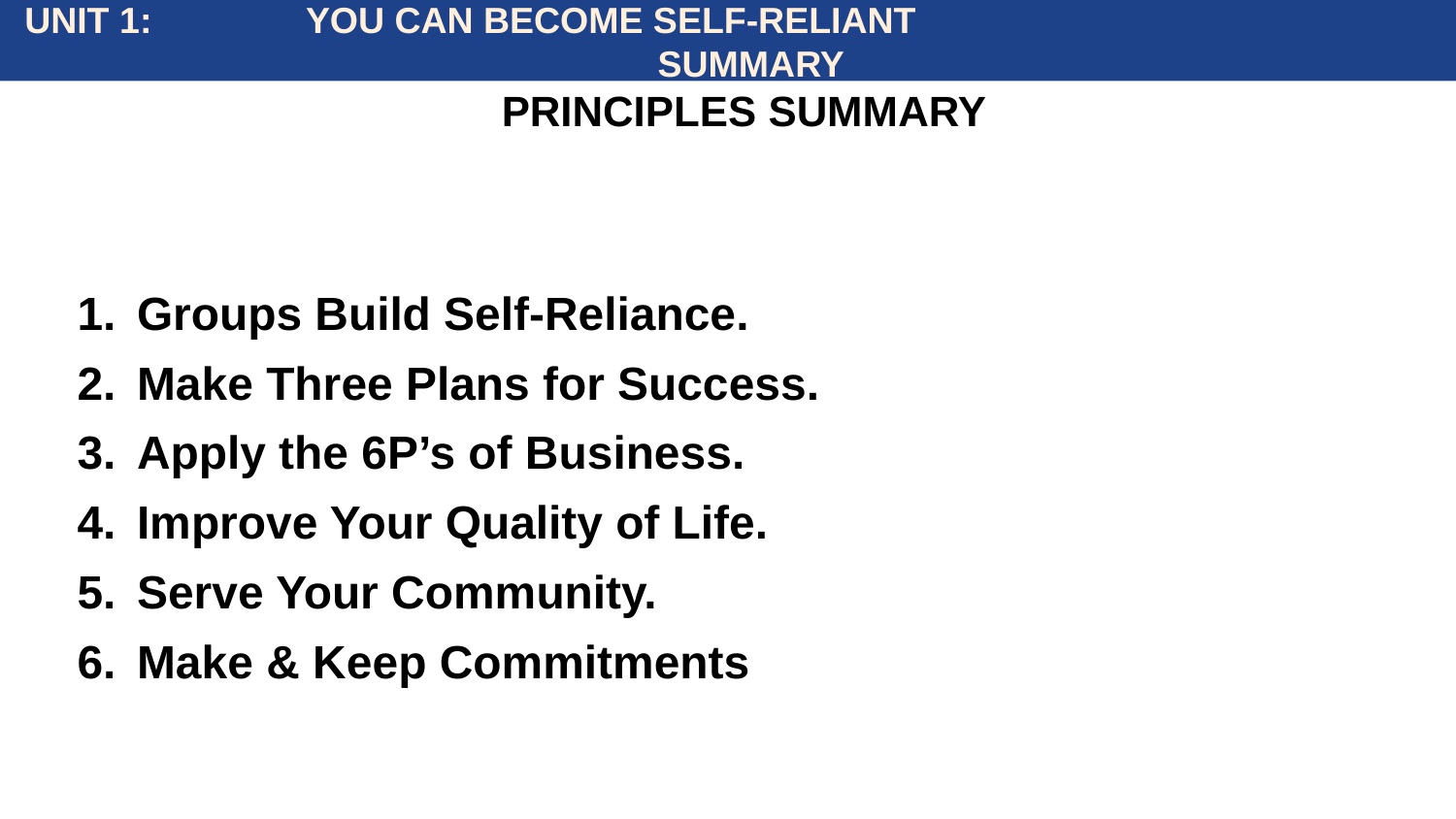

UNIT 1: 	YOU CAN BECOME SELF-RELIANT		    	      		    		      SUMMARY
PRINCIPLES SUMMARY

Groups Build Self-Reliance.
Make Three Plans for Success.
Apply the 6P’s of Business.
Improve Your Quality of Life.
Serve Your Community.
Make & Keep Commitments